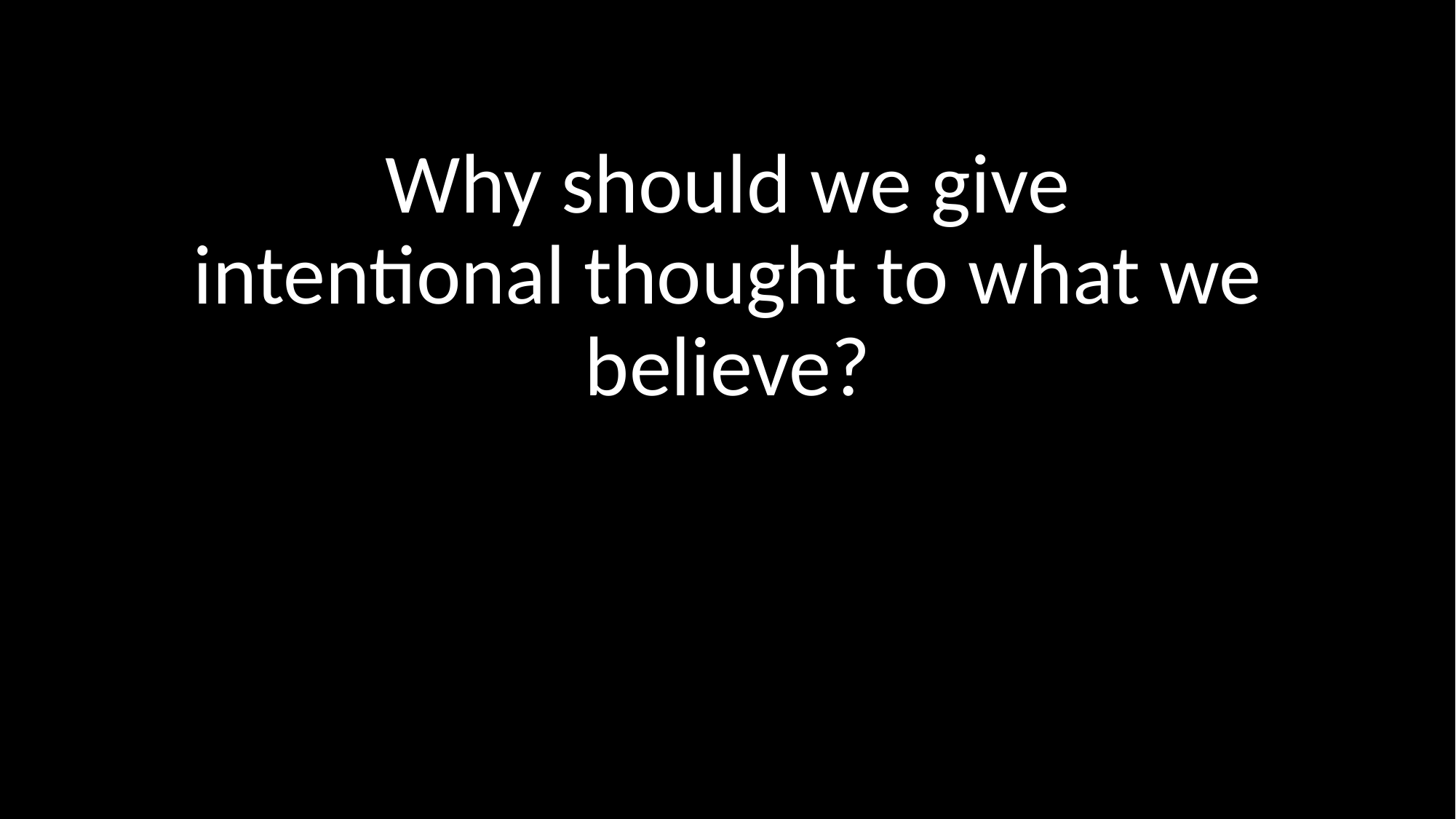

# Why should we give intentional thought to what we believe?